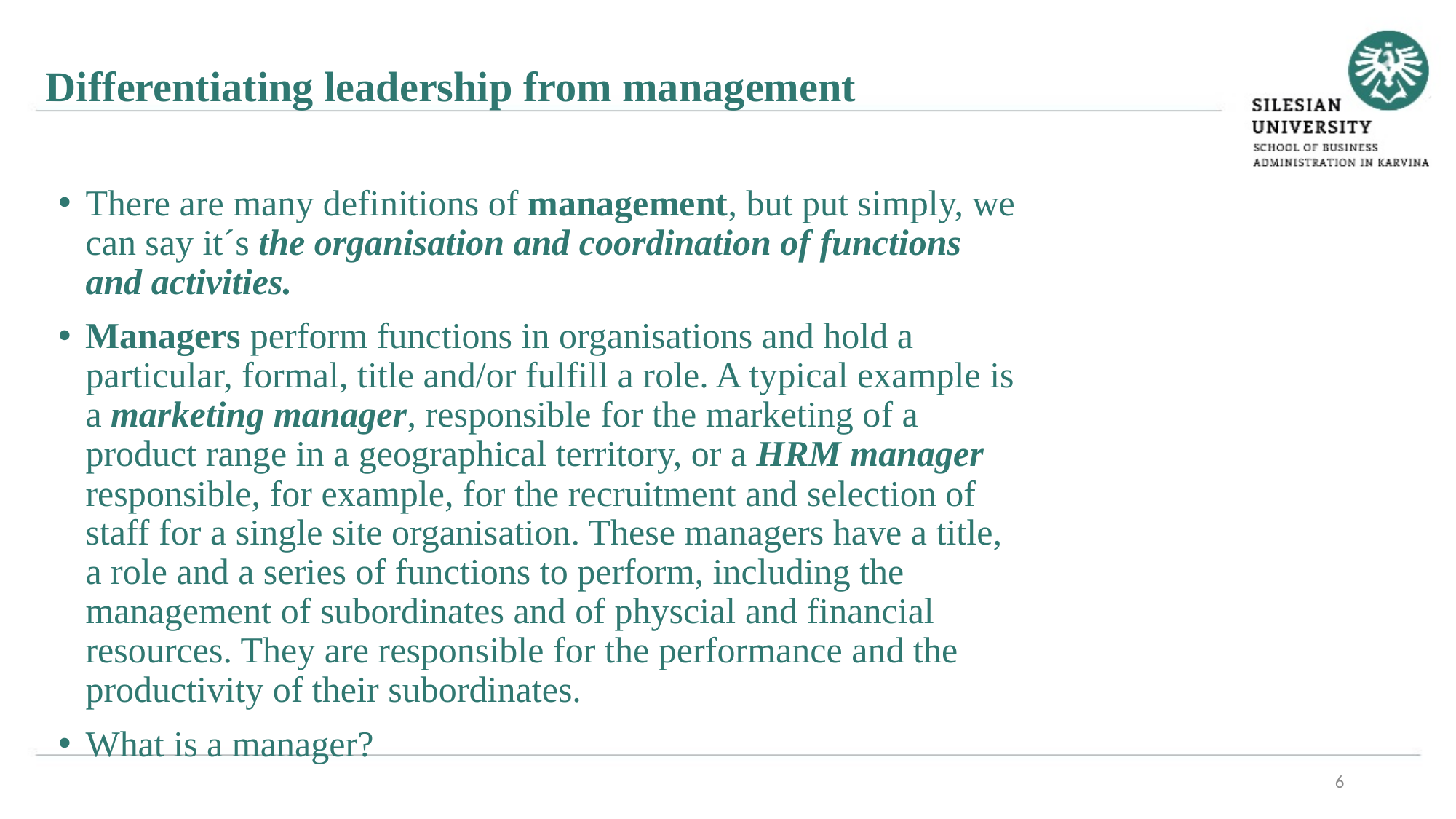

Differentiating leadership from management

There are many definitions of management, but put simply, we can say it´s the organisation and coordination of functions and activities.
Managers perform functions in organisations and hold a particular, formal, title and/or fulfill a role. A typical example is a marketing manager, responsible for the marketing of a product range in a geographical territory, or a HRM manager responsible, for example, for the recruitment and selection of staff for a single site organisation. These managers have a title, a role and a series of functions to perform, including the management of subordinates and of physcial and financial resources. They are responsible for the performance and the productivity of their subordinates.
What is a manager?
6